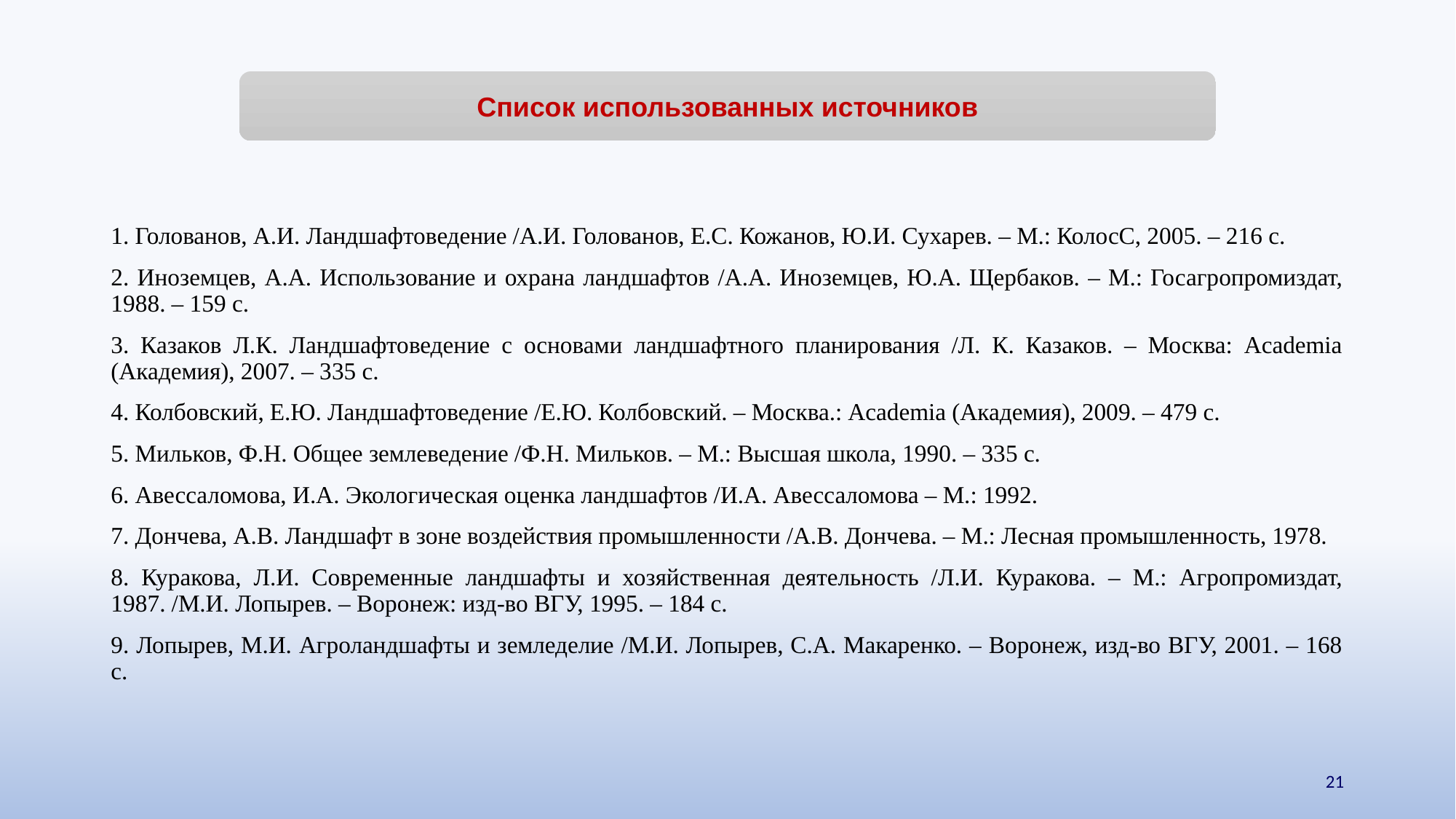

Список использованных источников
1. Голованов, А.И. Ландшафтоведение /А.И. Голованов, Е.С. Кожанов, Ю.И. Сухарев. – М.: КолосС, 2005. – 216 с.
2. Иноземцев, А.А. Использование и охрана ландшафтов /А.А. Иноземцев, Ю.А. Щербаков. – М.: Госагропромиздат, 1988. – 159 с.
3. Казаков Л.К. Ландшафтоведение с основами ландшафтного планирования /Л. К. Казаков. – Москва: Academia (Академия), 2007. – 335 с.
4. Колбовский, Е.Ю. Ландшафтоведение /Е.Ю. Колбовский. – Москва.: Academia (Академия), 2009. – 479 с.
5. Мильков, Ф.Н. Общее землеведение /Ф.Н. Мильков. – М.: Высшая школа, 1990. – 335 с.
6. Авессаломова, И.А. Экологическая оценка ландшафтов /И.А. Авессаломова – М.: 1992.
7. Дончева, А.В. Ландшафт в зоне воздействия промышленности /А.В. Дончева. – М.: Лесная промышленность, 1978.
8. Куракова, Л.И. Современные ландшафты и хозяйственная деятельность /Л.И. Куракова. – М.: Агропромиздат, 1987. /М.И. Лопырев. – Воронеж: изд-во ВГУ, 1995. – 184 с.
9. Лопырев, М.И. Агроландшафты и земледелие /М.И. Лопырев, С.А. Макаренко. – Воронеж, изд-во ВГУ, 2001. – 168 с.
21